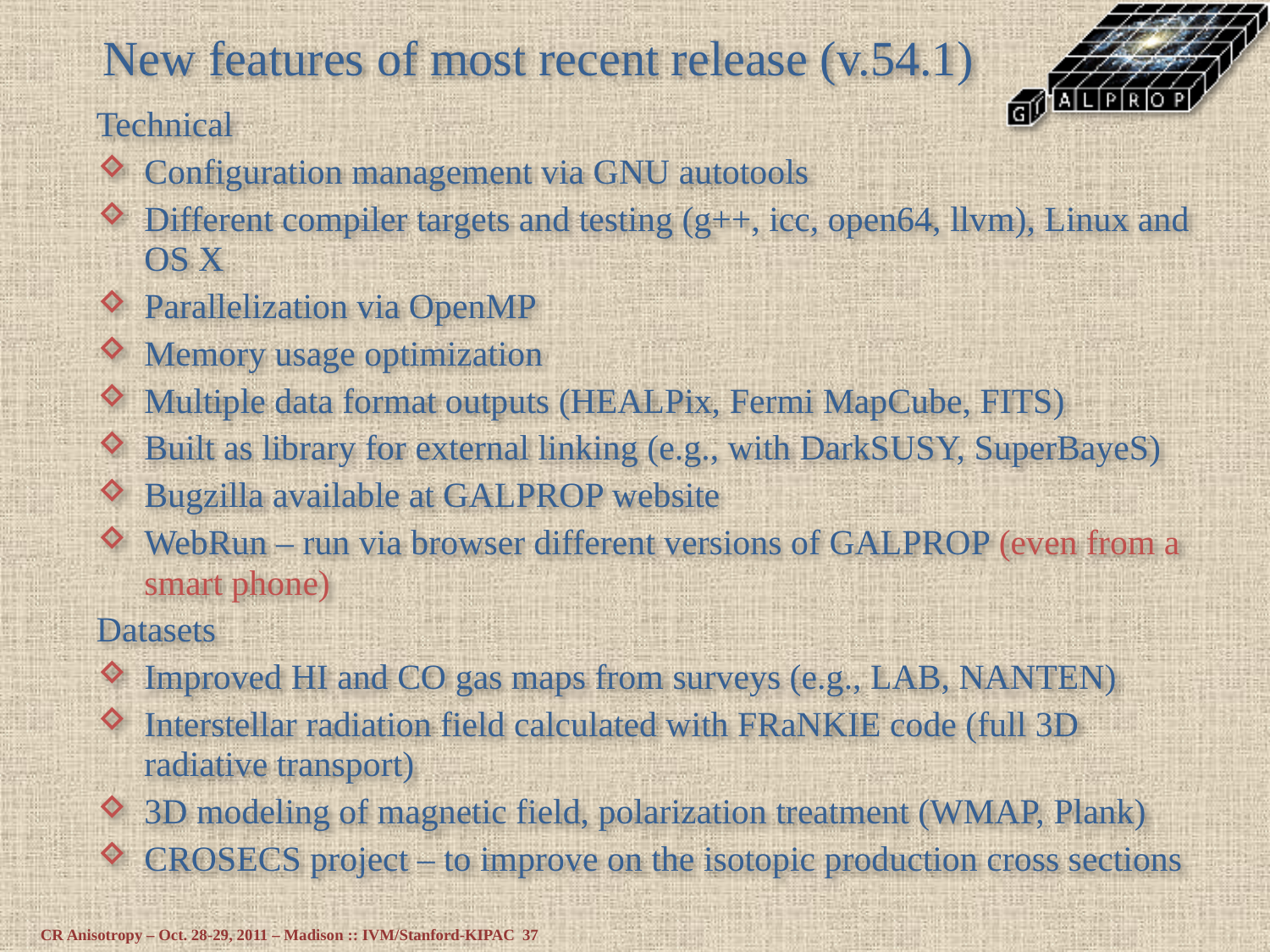

# New features of most recent release (v.54.1)
Technical
Configuration management via GNU autotools
Different compiler targets and testing (g++, icc, open64, llvm), Linux and OS X
Parallelization via OpenMP
Memory usage optimization
Multiple data format outputs (HEALPix, Fermi MapCube, FITS)
Built as library for external linking (e.g., with DarkSUSY, SuperBayeS)
Bugzilla available at GALPROP website
WebRun – run via browser different versions of GALPROP (even from a smart phone)
Datasets
Improved HI and CO gas maps from surveys (e.g., LAB, NANTEN)
Interstellar radiation field calculated with FRaNKIE code (full 3D radiative transport)
3D modeling of magnetic field, polarization treatment (WMAP, Plank)
CROSECS project – to improve on the isotopic production cross sections